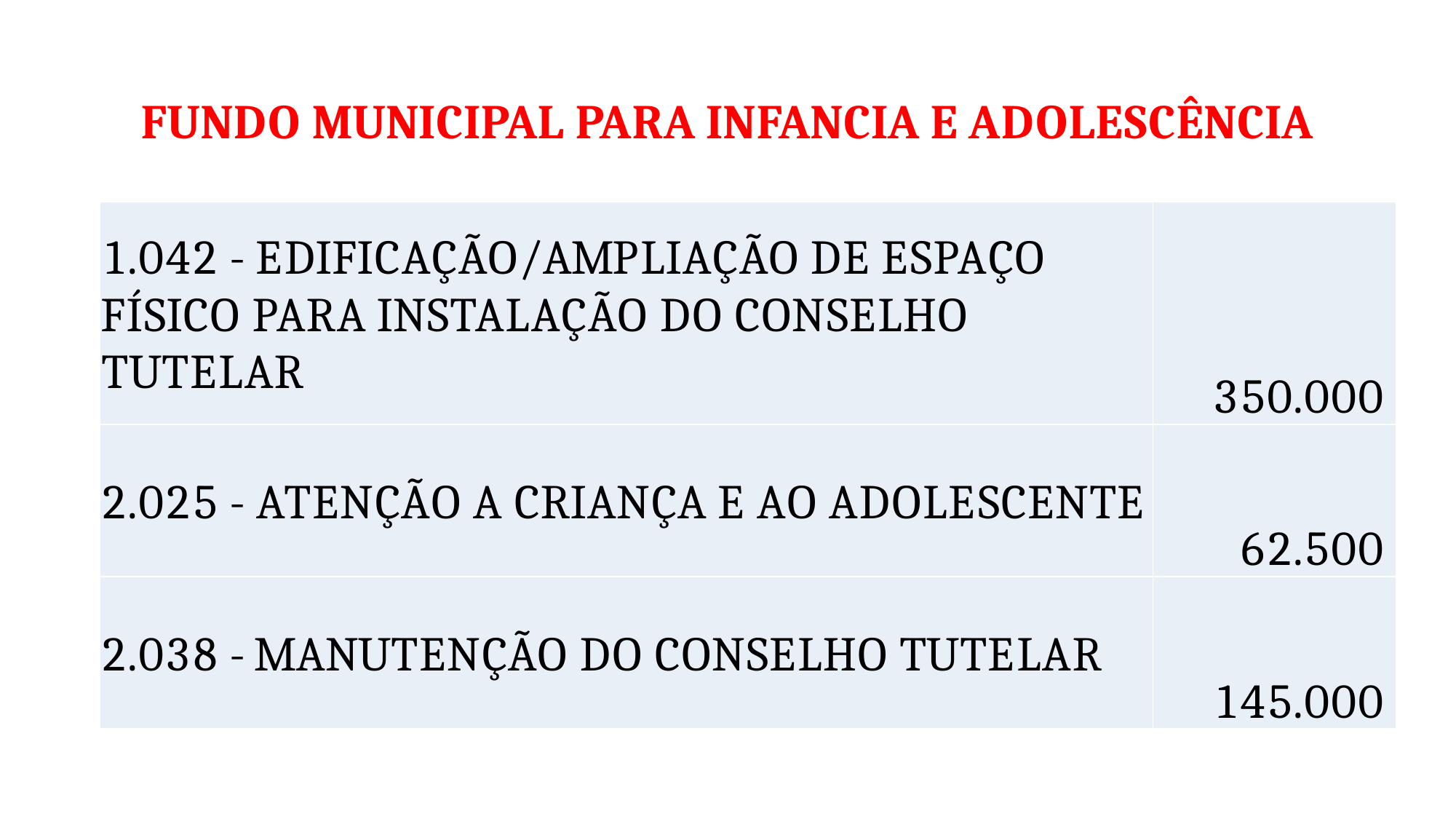

# FUNDO MUNICIPAL PARA INFANCIA E ADOLESCÊNCIA
| 1.042 - EDIFICAÇÃO/AMPLIAÇÃO DE ESPAÇO FÍSICO PARA INSTALAÇÃO DO CONSELHO TUTELAR | 350.000 |
| --- | --- |
| 2.025 - ATENÇÃO A CRIANÇA E AO ADOLESCENTE | 62.500 |
| 2.038 - MANUTENÇÃO DO CONSELHO TUTELAR | 145.000 |